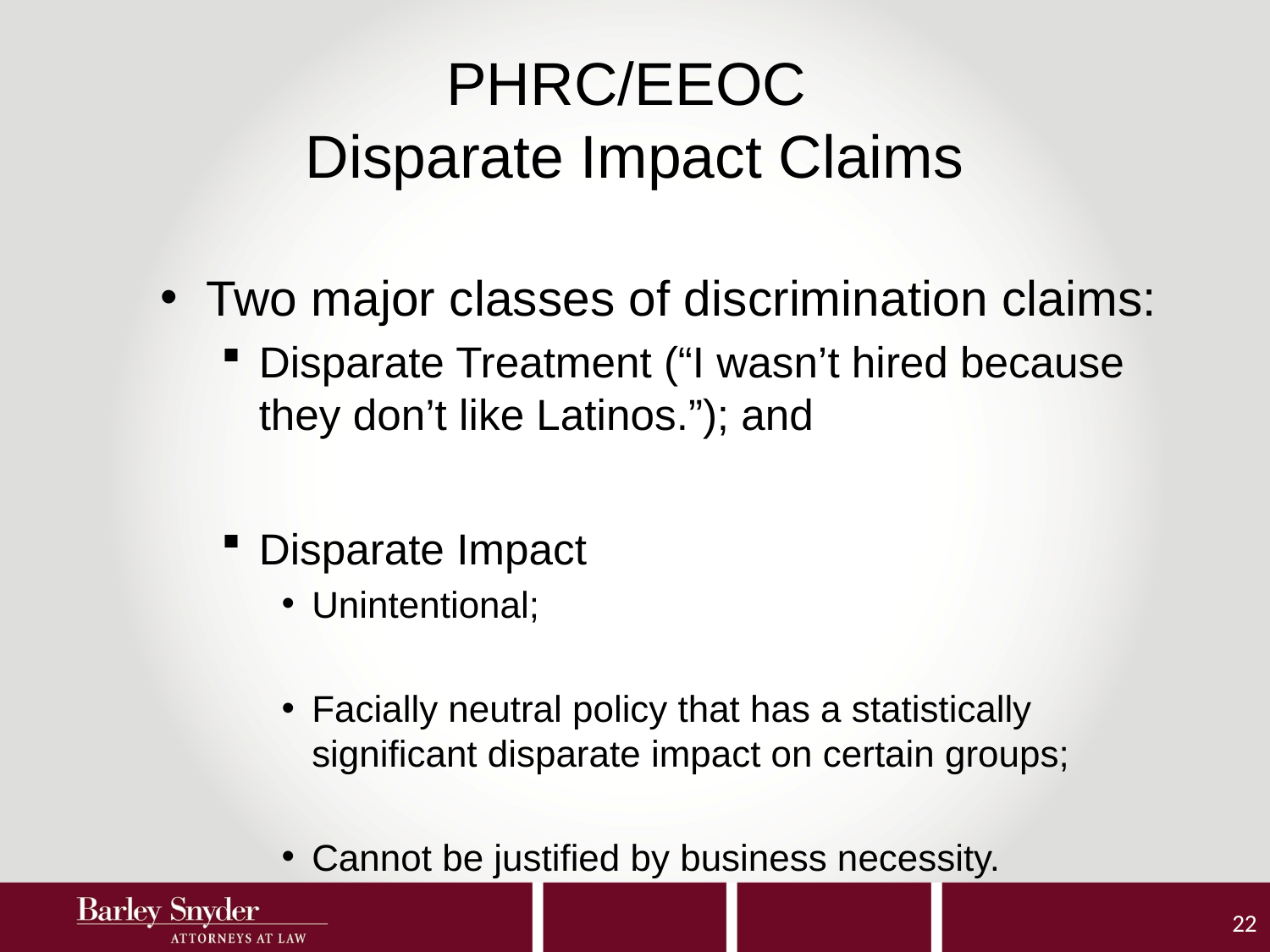

# PHRC/EEOC Disparate Impact Claims
Two major classes of discrimination claims:
Disparate Treatment (“I wasn’t hired because they don’t like Latinos.”); and

Disparate Impact
Unintentional;

Facially neutral policy that has a statistically significant disparate impact on certain groups;

Cannot be justified by business necessity.

22